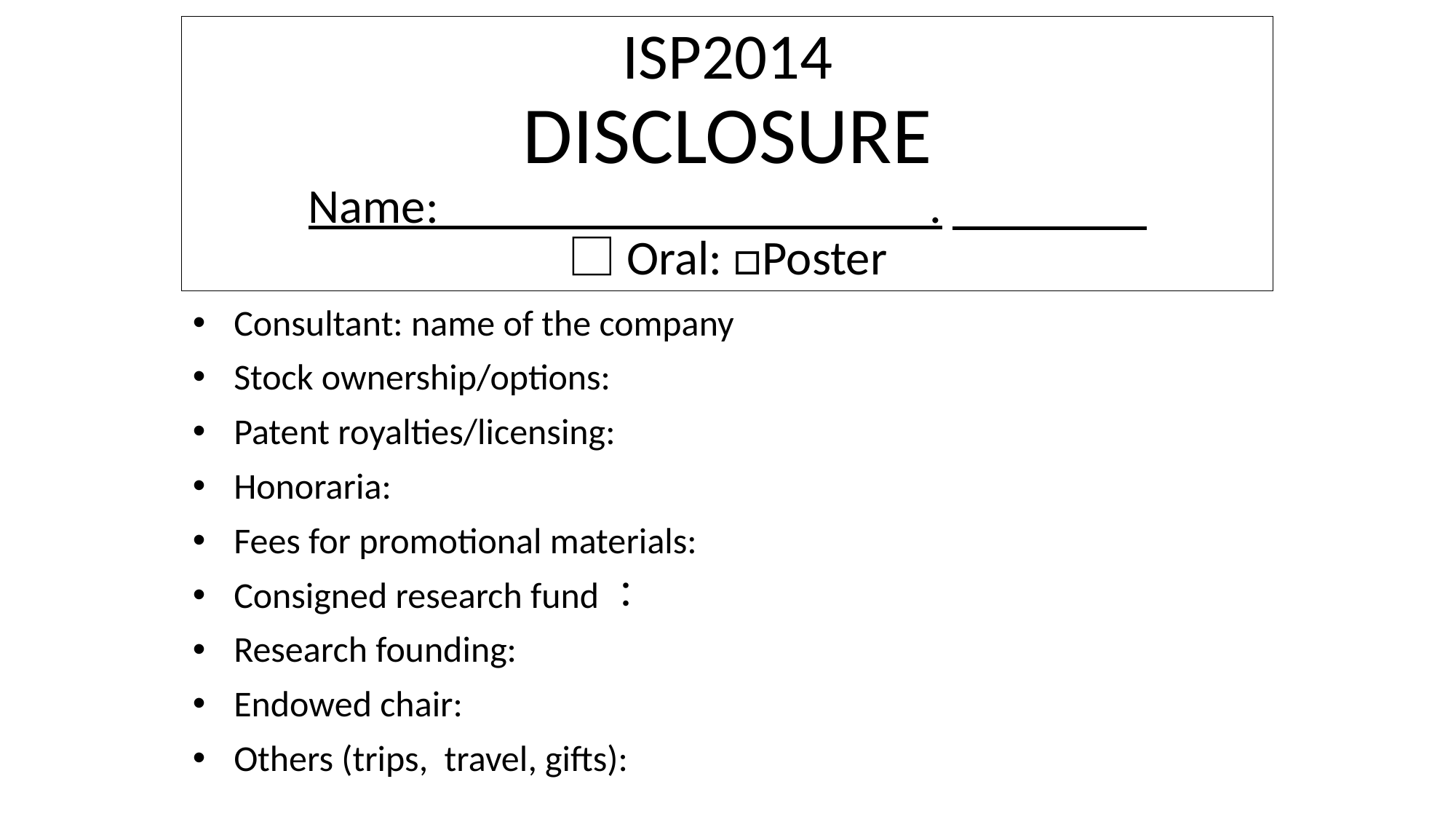

# ISP2014 DISCLOSURE Name:                                             .　　　　 □Oral: □Poster
Consultant: name of the company
Stock ownership/options:
Patent royalties/licensing:
Honoraria:
Fees for promotional materials:
Consigned research fund：
Research founding:
Endowed chair:
Others (trips,  travel, gifts):